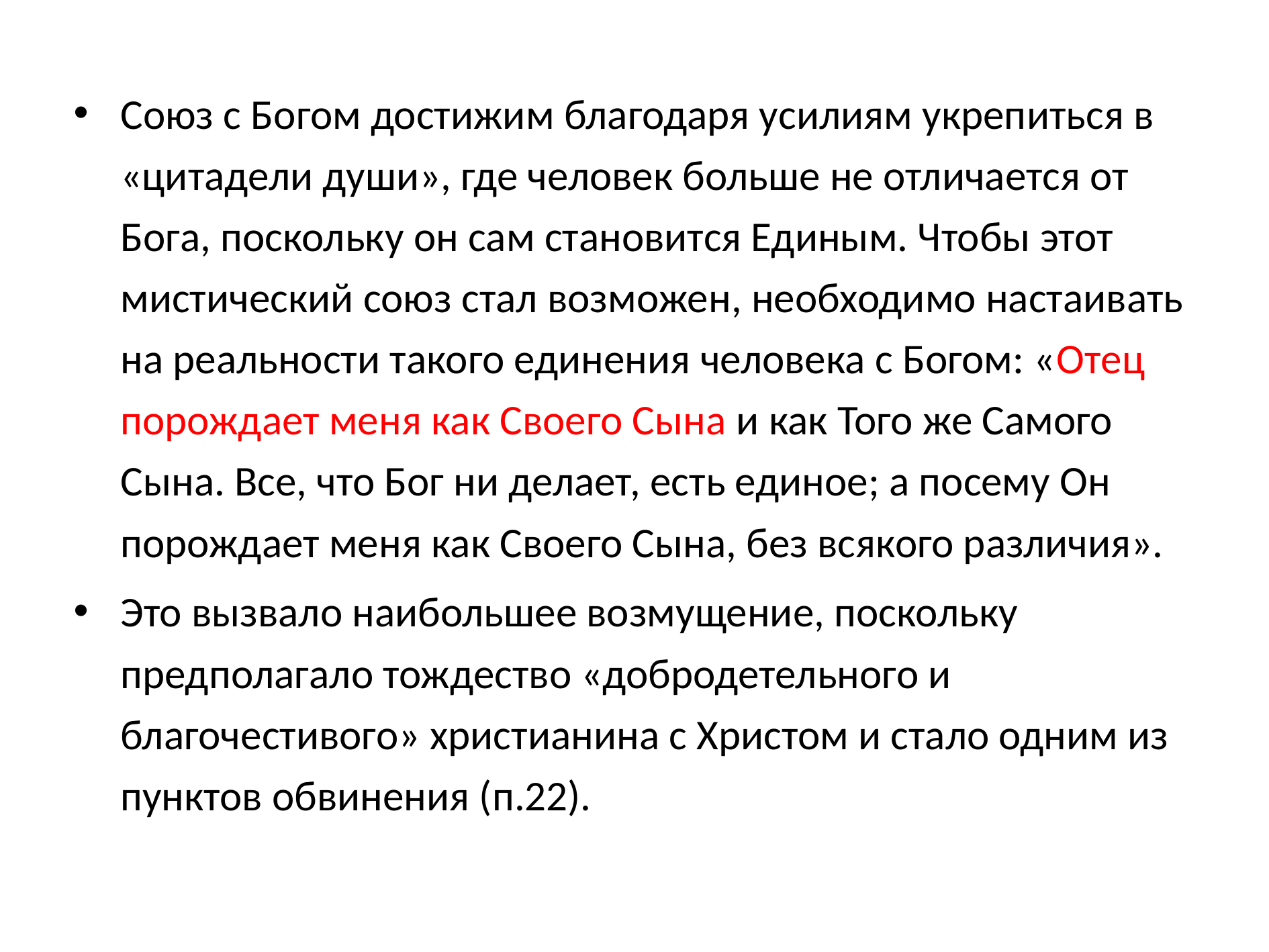

Союз с Богом достижим благодаря усилиям укрепиться в «цитадели души», где человек больше не отличается от Бога, поскольку он сам становится Единым. Чтобы этот мистический союз стал возможен, необходимо настаивать на реальности такого единения человека с Богом: «Отец порождает меня как Своего Сына и как Того же Самого Сына. Все, что Бог ни делает, есть единое; а посему Он порождает меня как Своего Сына, без всякого различия».
Это вызвало наибольшее возмущение, поскольку предполагало тождество «добродетельного и благочестивого» христианина с Христом и стало одним из пунктов обвинения (п.22).